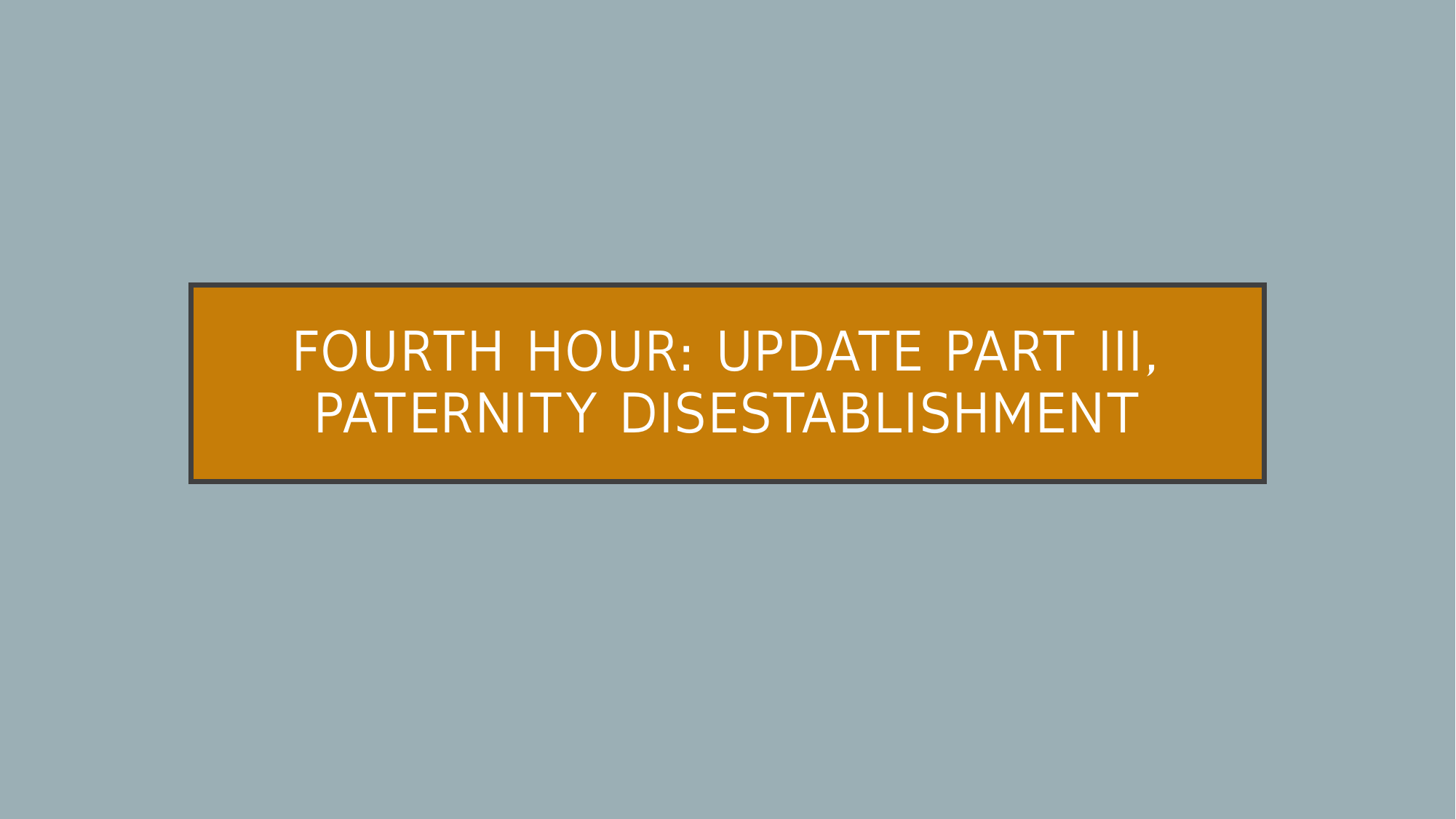

# Fourth hour: Update part III, paternity disestablishment